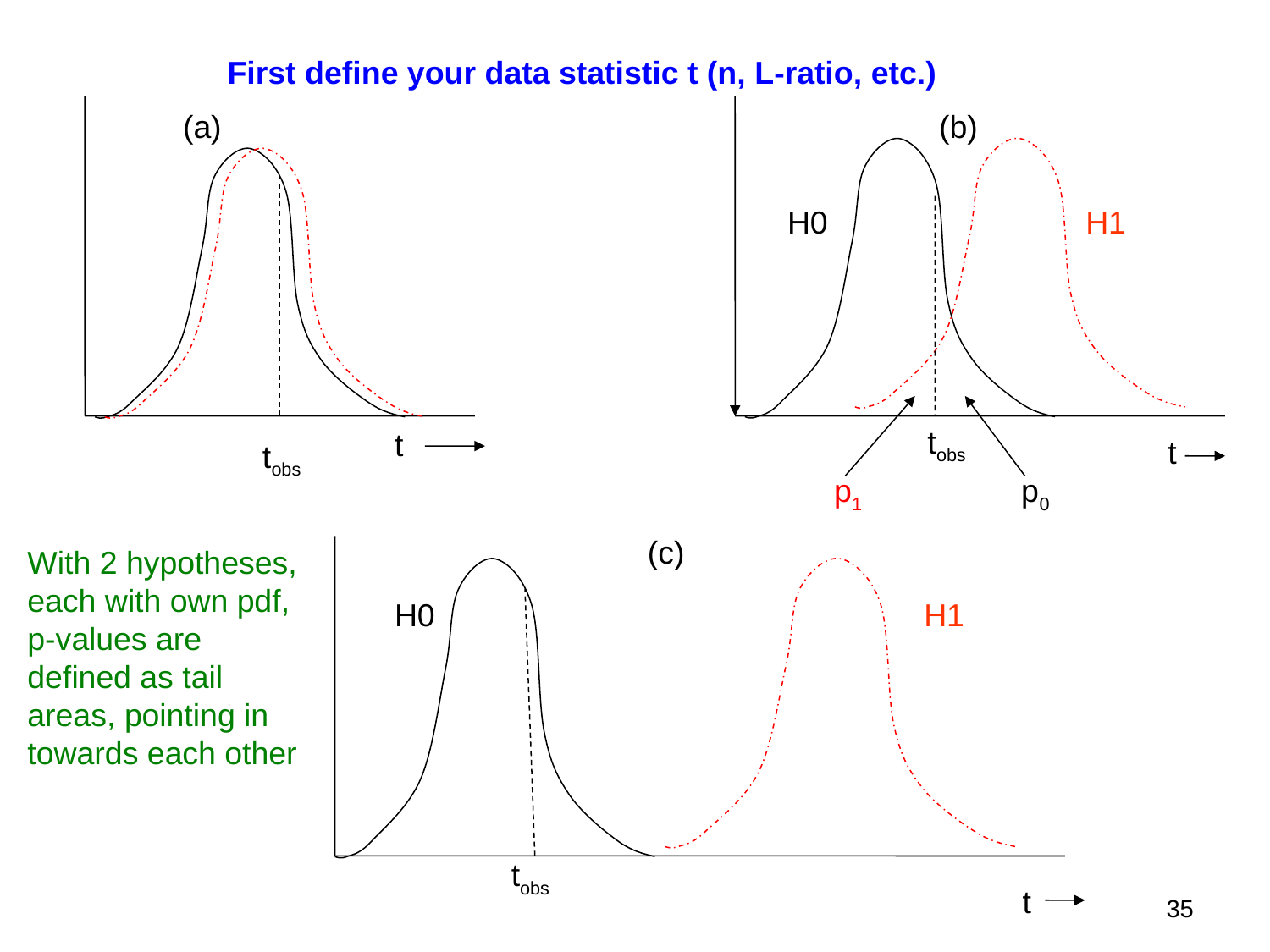

First define your data statistic t (n, L-ratio, etc.)
    (a)                                                                                 (b)

H0                             H1

tobs
t
t
tobs

   p1                  p0
(c)
With 2 hypotheses, each with own pdf, p-values are defined as tail areas, pointing in towards each other

H0                                                       H1
tobs

t
35